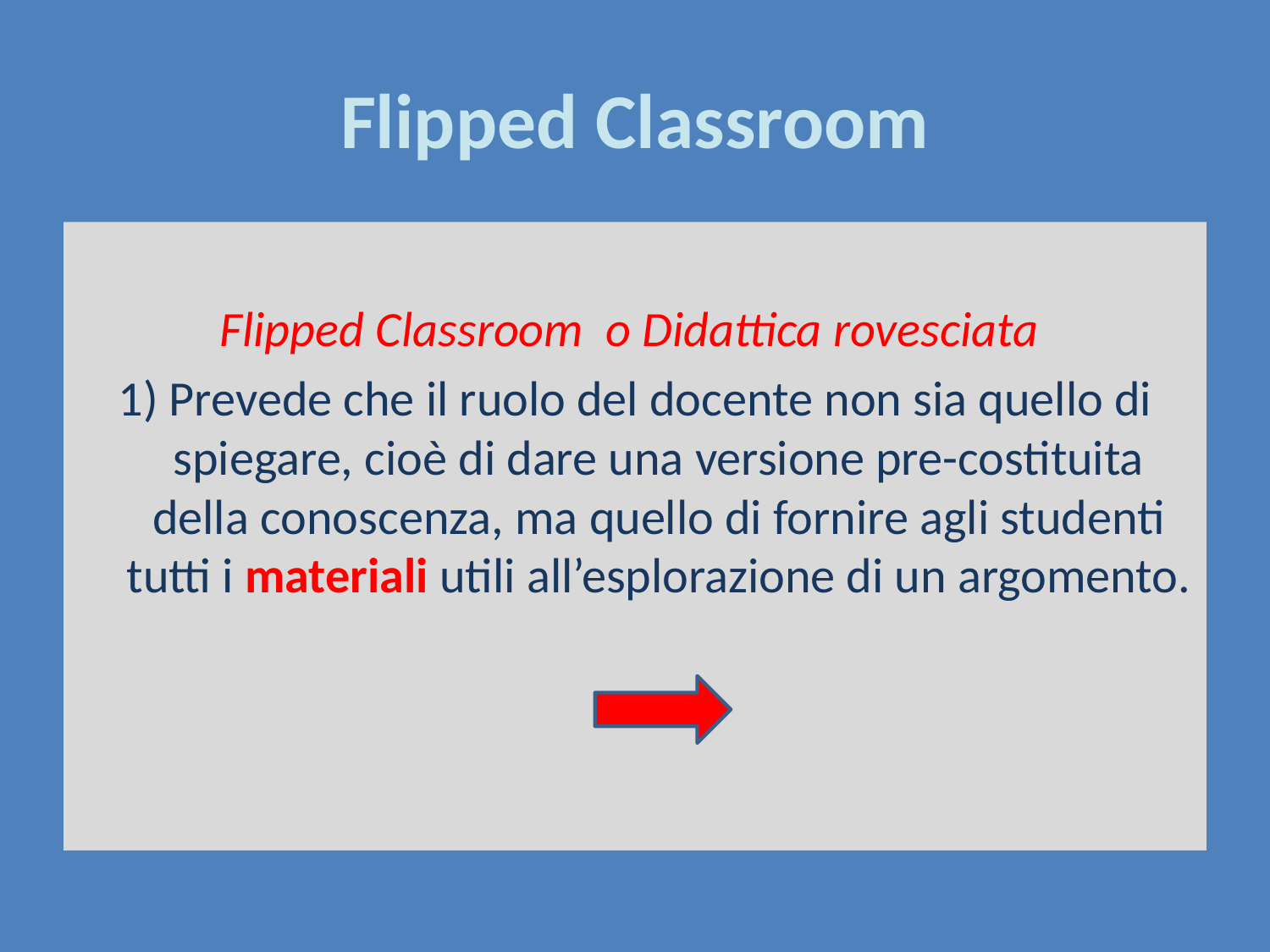

# Flipped Classroom

Flipped Classroom  o Didattica rovesciata
1) Prevede che il ruolo del docente non sia quello di spiegare, cioè di dare una versione pre-costituita della conoscenza, ma quello di fornire agli studenti tutti i materiali utili all’esplorazione di un argomento.